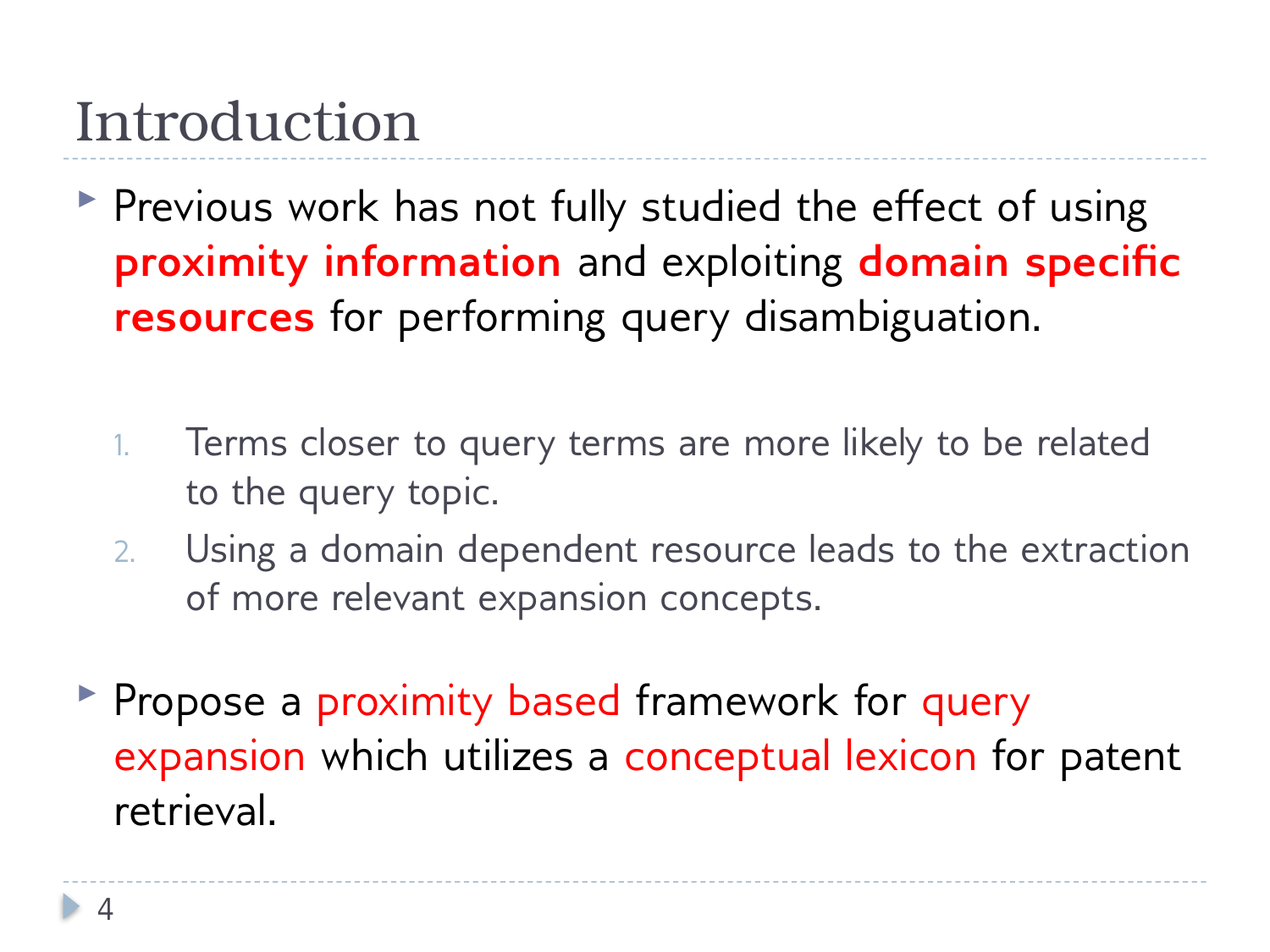

# Introduction
Previous work has not fully studied the effect of using proximity information and exploiting domain specific resources for performing query disambiguation.

Terms closer to query terms are more likely to be related to the query topic.
Using a domain dependent resource leads to the extraction of more relevant expansion concepts.

Propose a proximity based framework for query expansion which utilizes a conceptual lexicon for patent retrieval.
4